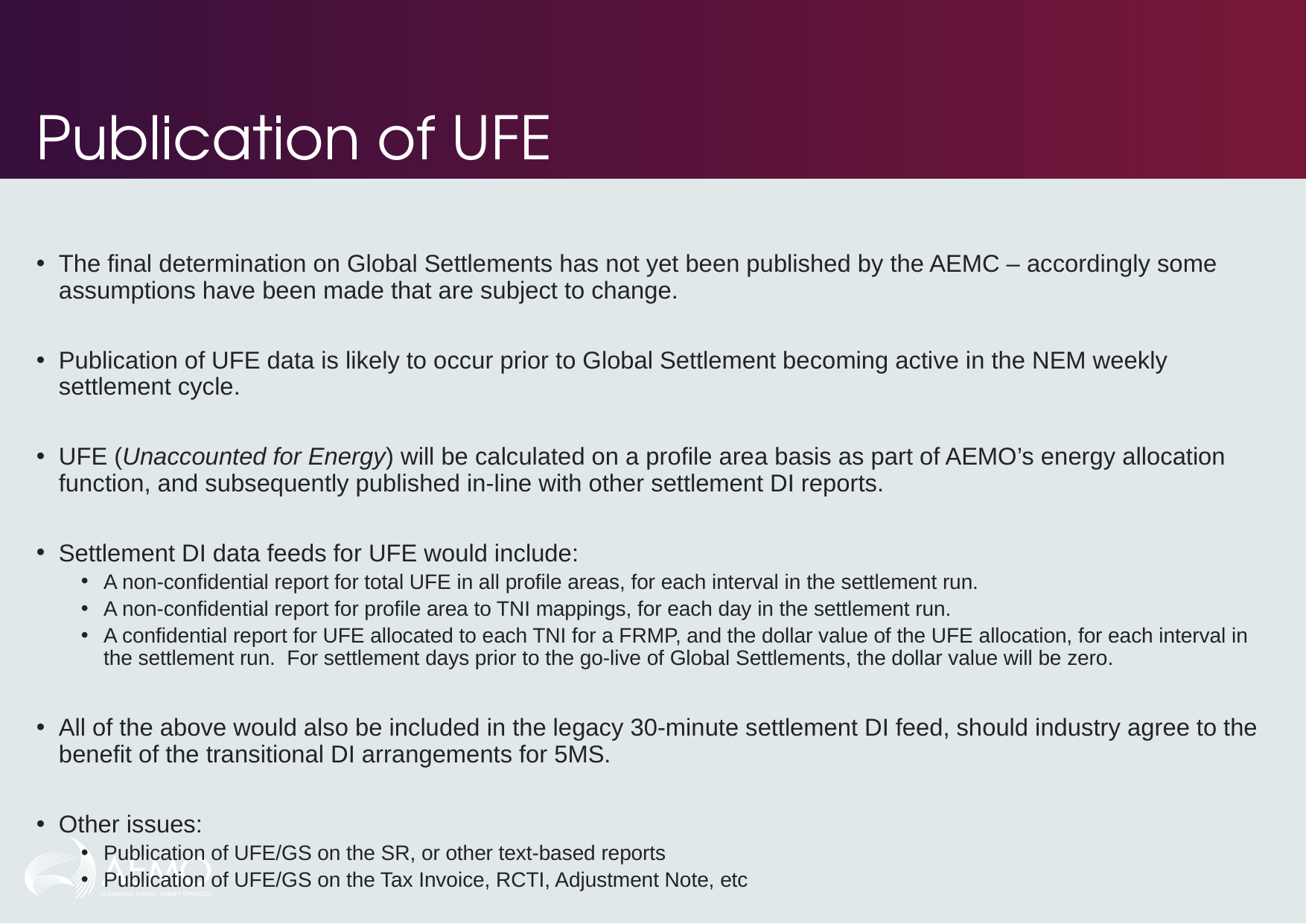

# Publication of UFE
The final determination on Global Settlements has not yet been published by the AEMC – accordingly some assumptions have been made that are subject to change.

Publication of UFE data is likely to occur prior to Global Settlement becoming active in the NEM weekly settlement cycle.

UFE (Unaccounted for Energy) will be calculated on a profile area basis as part of AEMO’s energy allocation function, and subsequently published in-line with other settlement DI reports.

Settlement DI data feeds for UFE would include:
A non-confidential report for total UFE in all profile areas, for each interval in the settlement run.
A non-confidential report for profile area to TNI mappings, for each day in the settlement run.
A confidential report for UFE allocated to each TNI for a FRMP, and the dollar value of the UFE allocation, for each interval in the settlement run.  For settlement days prior to the go-live of Global Settlements, the dollar value will be zero.

All of the above would also be included in the legacy 30-minute settlement DI feed, should industry agree to the benefit of the transitional DI arrangements for 5MS.

Other issues:
Publication of UFE/GS on the SR, or other text-based reports
Publication of UFE/GS on the Tax Invoice, RCTI, Adjustment Note, etc